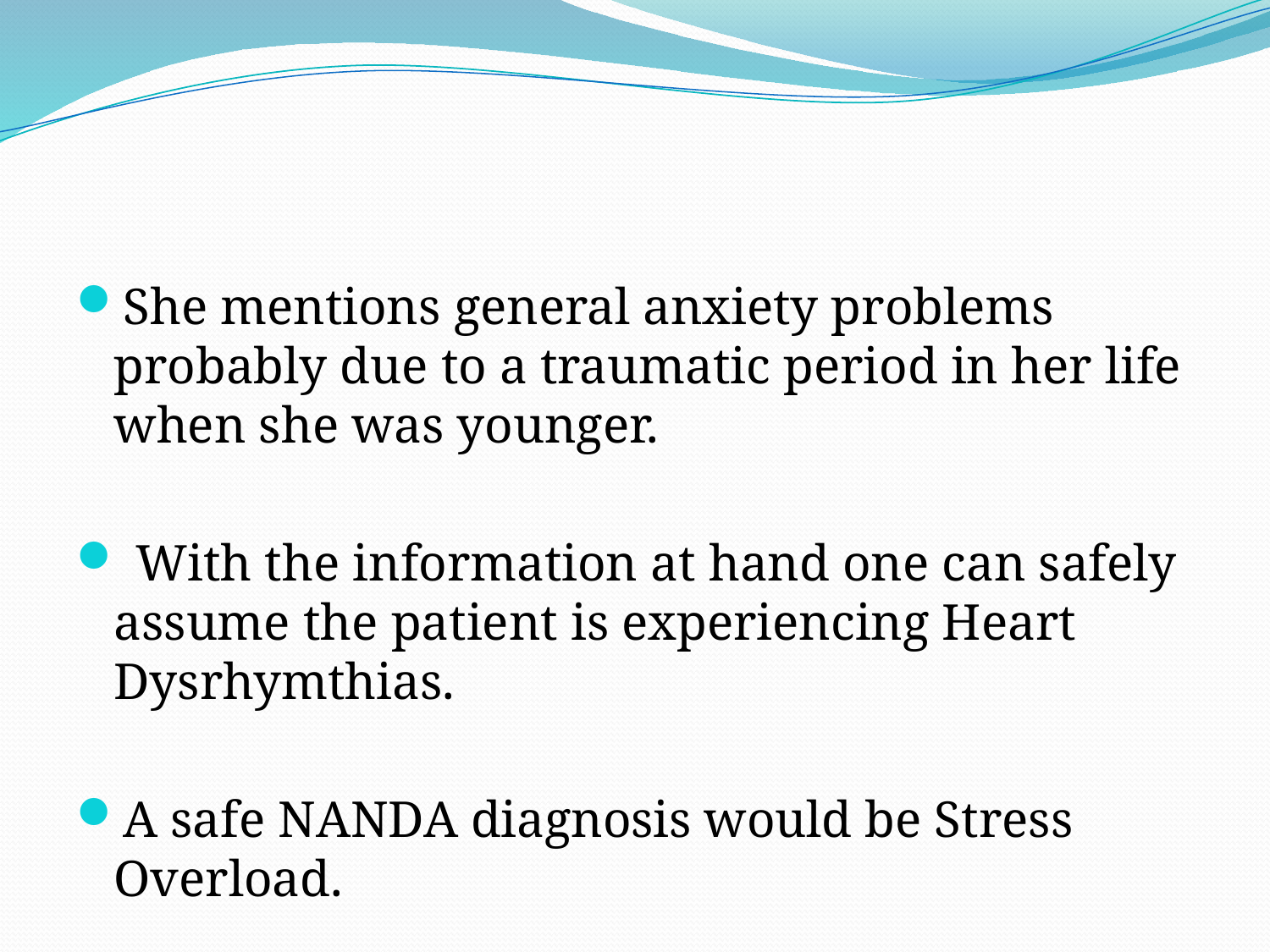

#
She mentions general anxiety problems probably due to a traumatic period in her life when she was younger.

 With the information at hand one can safely assume the patient is experiencing Heart Dysrhymthias.

A safe NANDA diagnosis would be Stress Overload.